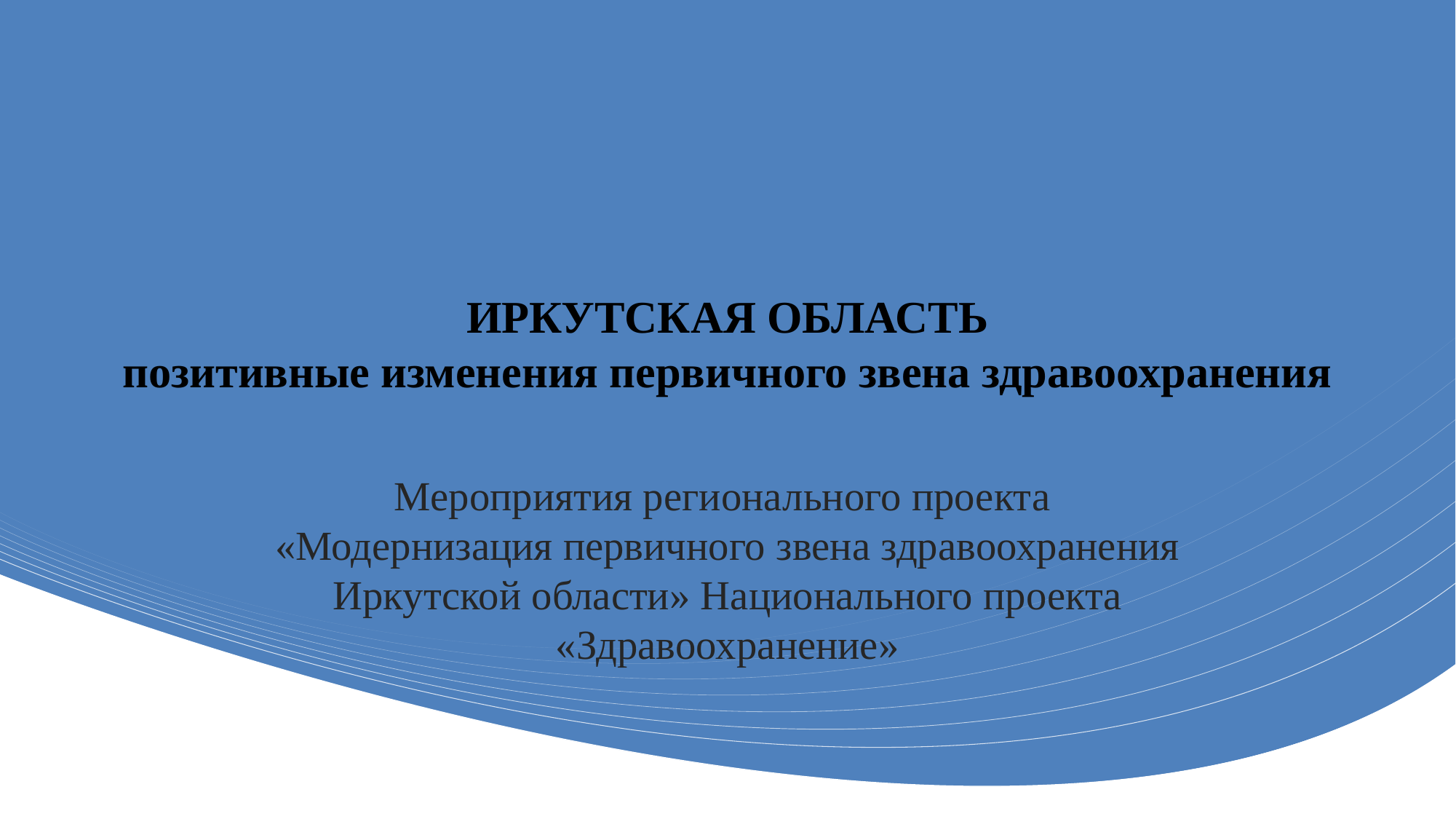

# ИРКУТСКАЯ ОБЛАСТЬ позитивные изменения первичного звена здравоохранения
Мероприятия регионального проекта
«Модернизация первичного звена здравоохранения Иркутской области» Национального проекта «Здравоохранение»